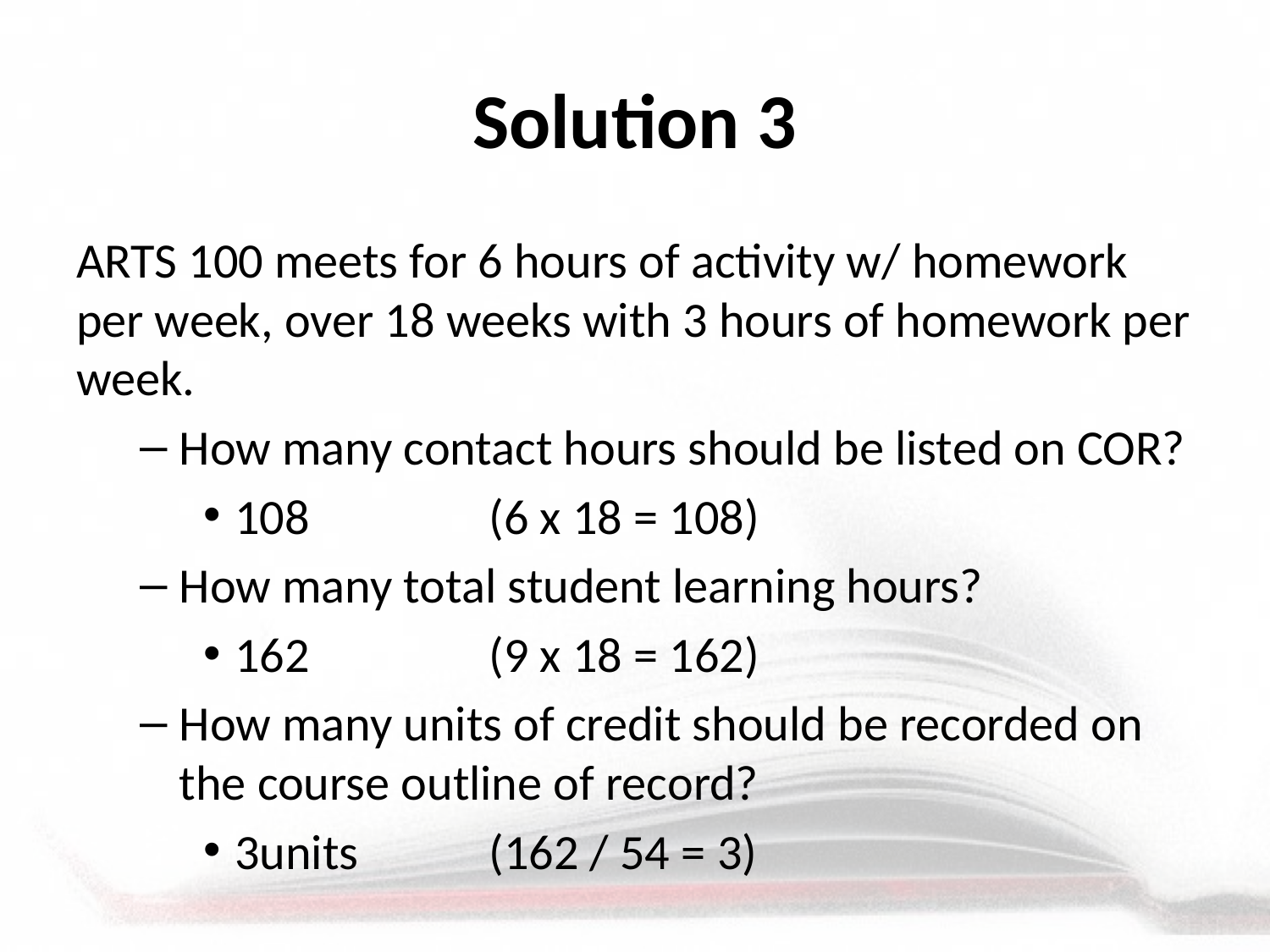

# Solution 3
ARTS 100 meets for 6 hours of activity w/ homework per week, over 18 weeks with 3 hours of homework per week.
How many contact hours should be listed on COR?
108 		(6 x 18 = 108)
How many total student learning hours?
162 		(9 x 18 = 162)
How many units of credit should be recorded on the course outline of record?
3units 	(162 / 54 = 3)